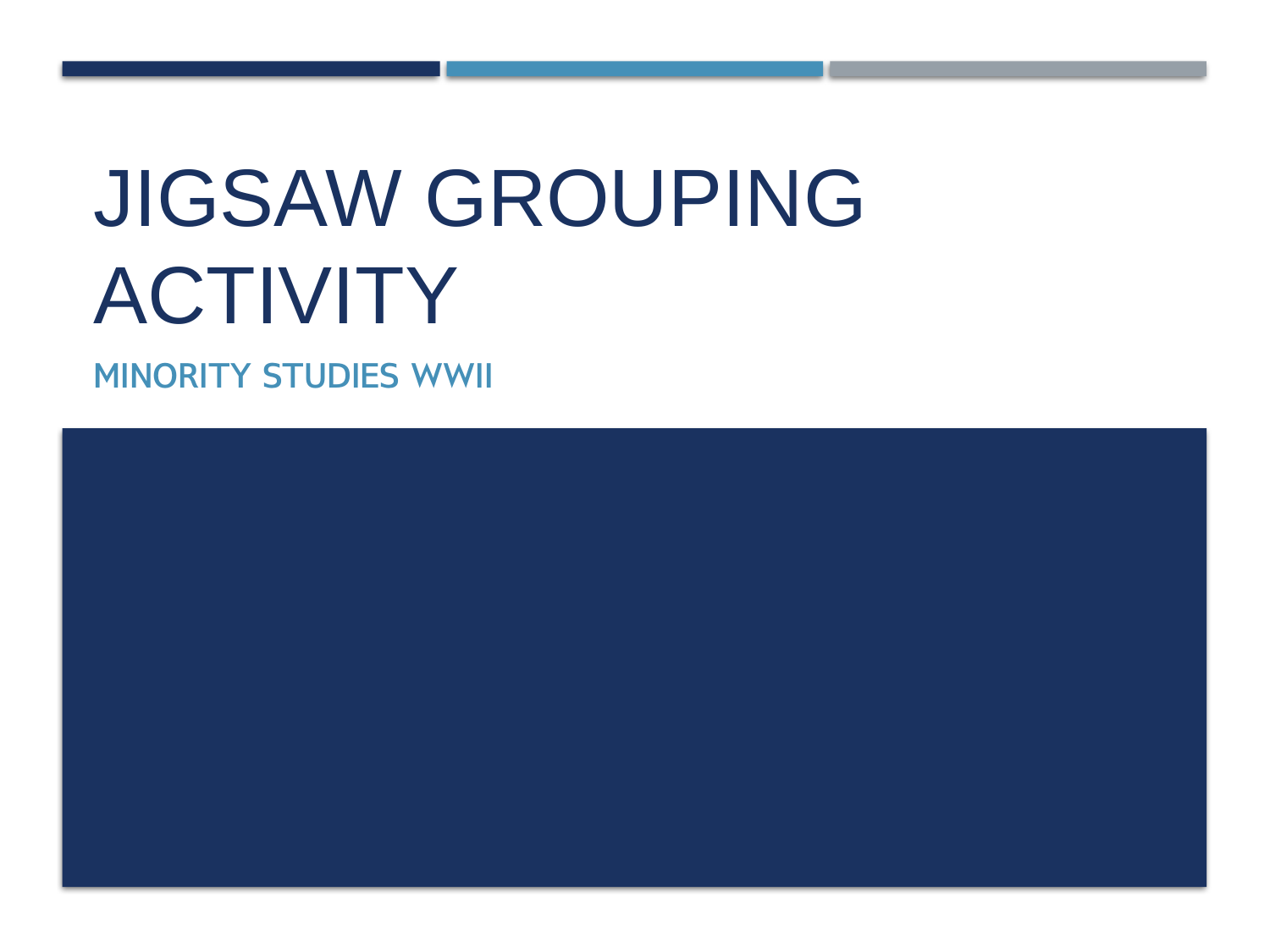

# Jigsaw Grouping Activity
Minority Studies WWII